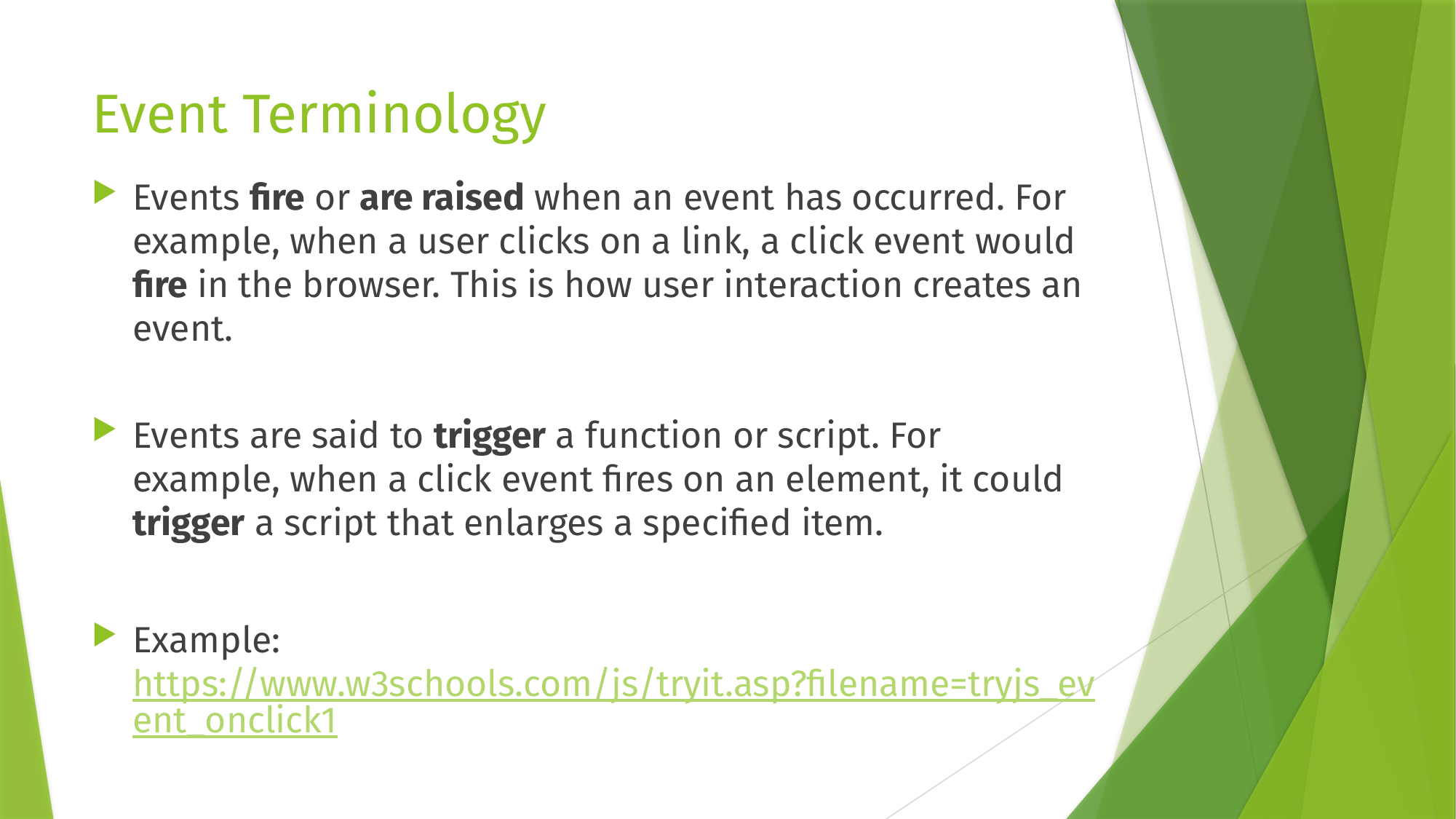

# Event Terminology
Events fire or are raised when an event has occurred. For example, when a user clicks on a link, a click event would fire in the browser. This is how user interaction creates an event.

Events are said to trigger a function or script. For example, when a click event fires on an element, it could trigger a script that enlarges a specified item.

Example:   https://www.w3schools.com/js/tryit.asp?filename=tryjs_event_onclick1